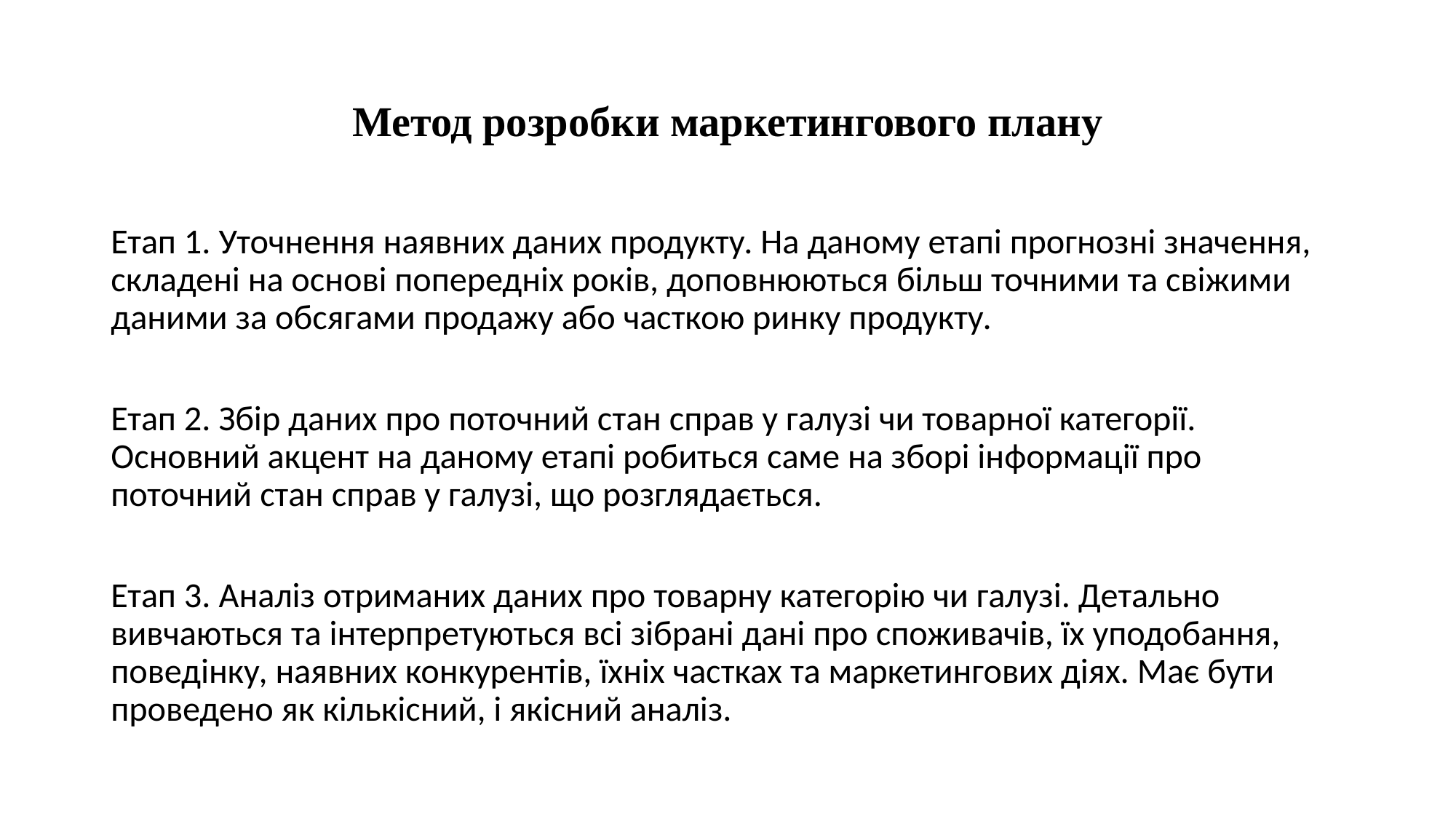

# Метод розробки маркетингового плану
Етап 1. Уточнення наявних даних продукту. На даному етапі прогнозні значення, складені на основі попередніх років, доповнюються більш точними та свіжими даними за обсягами продажу або часткою ринку продукту.

Етап 2. Збір даних про поточний стан справ у галузі чи товарної категорії. Основний акцент на даному етапі робиться саме на зборі інформації про поточний стан справ у галузі, що розглядається.

Етап 3. Аналіз отриманих даних про товарну категорію чи галузі. Детально вивчаються та інтерпретуються всі зібрані дані про споживачів, їх уподобання, поведінку, наявних конкурентів, їхніх частках та маркетингових діях. Має бути проведено як кількісний, і якісний аналіз.